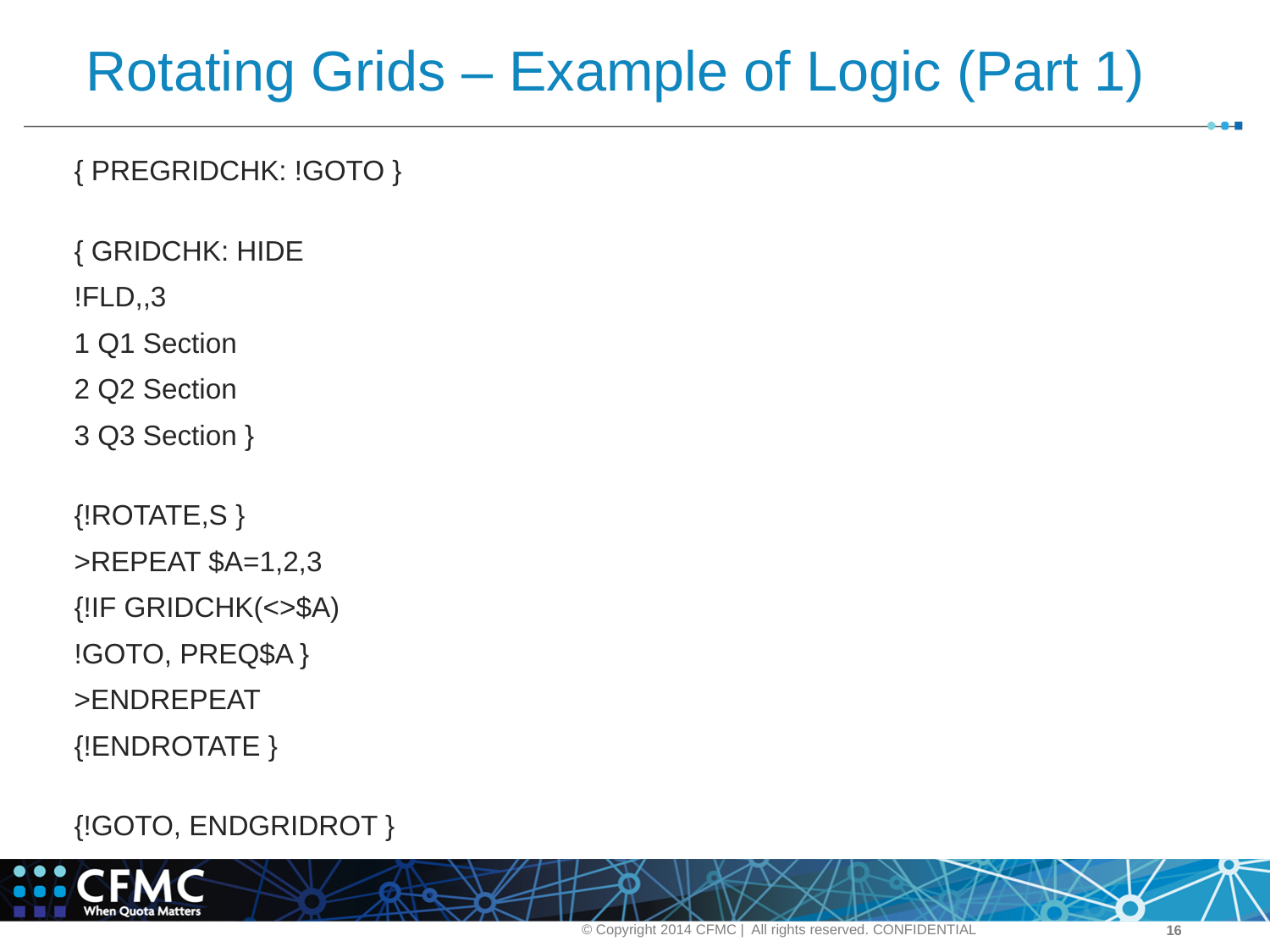

# Rotating Grids – Example of Logic (Part 1)

{ PREGRIDCHK: !GOTO }
{ GRIDCHK: HIDE
!FLD,,3
1 Q1 Section
2 Q2 Section
3 Q3 Section }
{!ROTATE,S }
>REPEAT $A=1,2,3
{!IF GRIDCHK(<>$A)
!GOTO, PREQ$A }
>ENDREPEAT
{!ENDROTATE }
{!GOTO, ENDGRIDROT }

© Copyright 2014 CFMC |  All rights reserved. CONFIDENTIAL
16